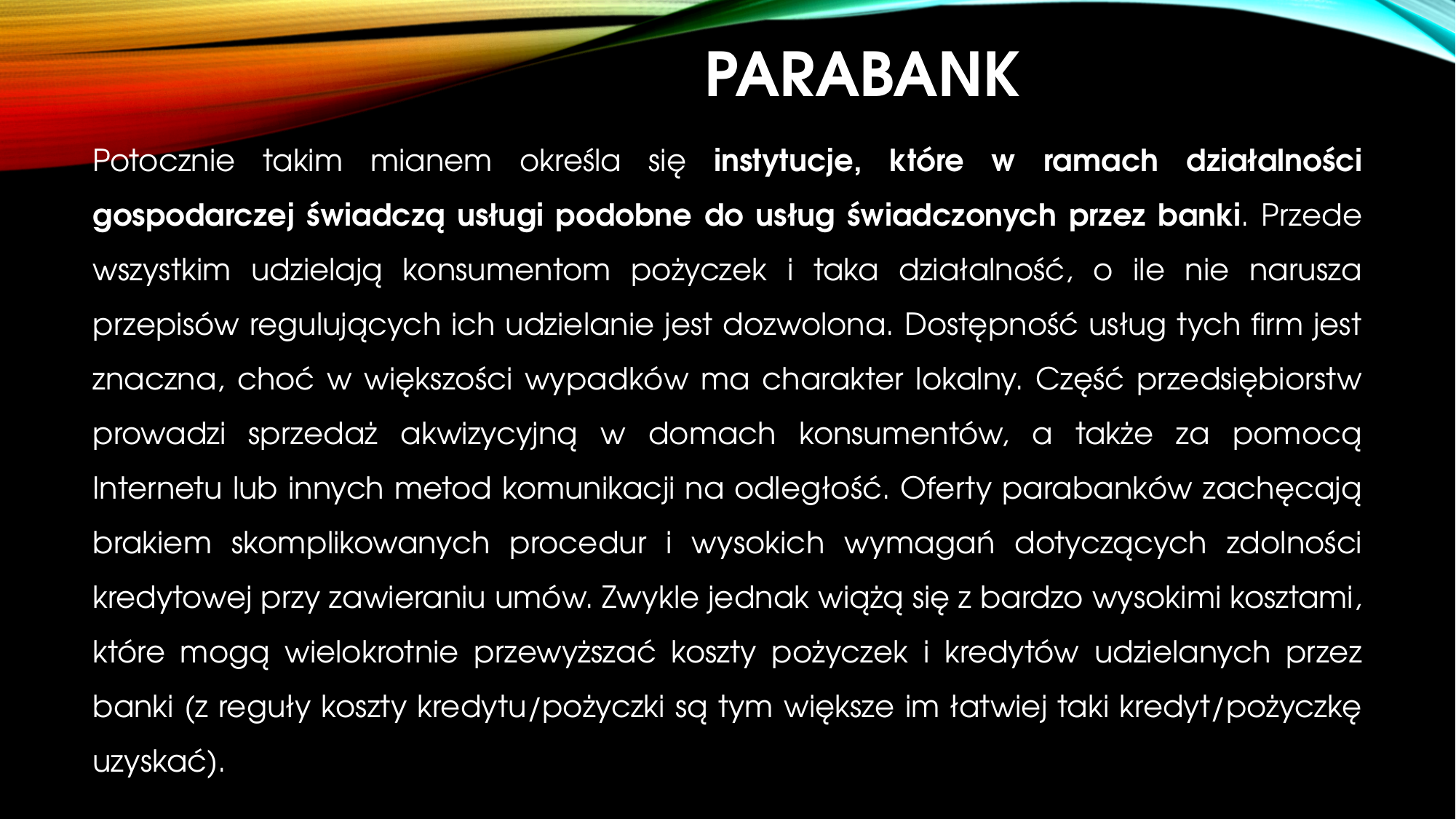

# parabank
Potocznie takim mianem określa się instytucje, które w ramach działalności gospodarczej świadczą usługi podobne do usług świadczonych przez banki. Przede wszystkim udzielają konsumentom pożyczek i taka działalność, o ile nie narusza przepisów regulujących ich udzielanie jest dozwolona. Dostępność usług tych firm jest znaczna, choć w większości wypadków ma charakter lokalny. Część przedsiębiorstw prowadzi sprzedaż akwizycyjną w domach konsumentów, a także za pomocą Internetu lub innych metod komunikacji na odległość. Oferty parabanków zachęcają brakiem skomplikowanych procedur i wysokich wymagań dotyczących zdolności kredytowej przy zawieraniu umów. Zwykle jednak wiążą się z bardzo wysokimi kosztami, które mogą wielokrotnie przewyższać koszty pożyczek i kredytów udzielanych przez banki (z reguły koszty kredytu/pożyczki są tym większe im łatwiej taki kredyt/pożyczkę uzyskać).